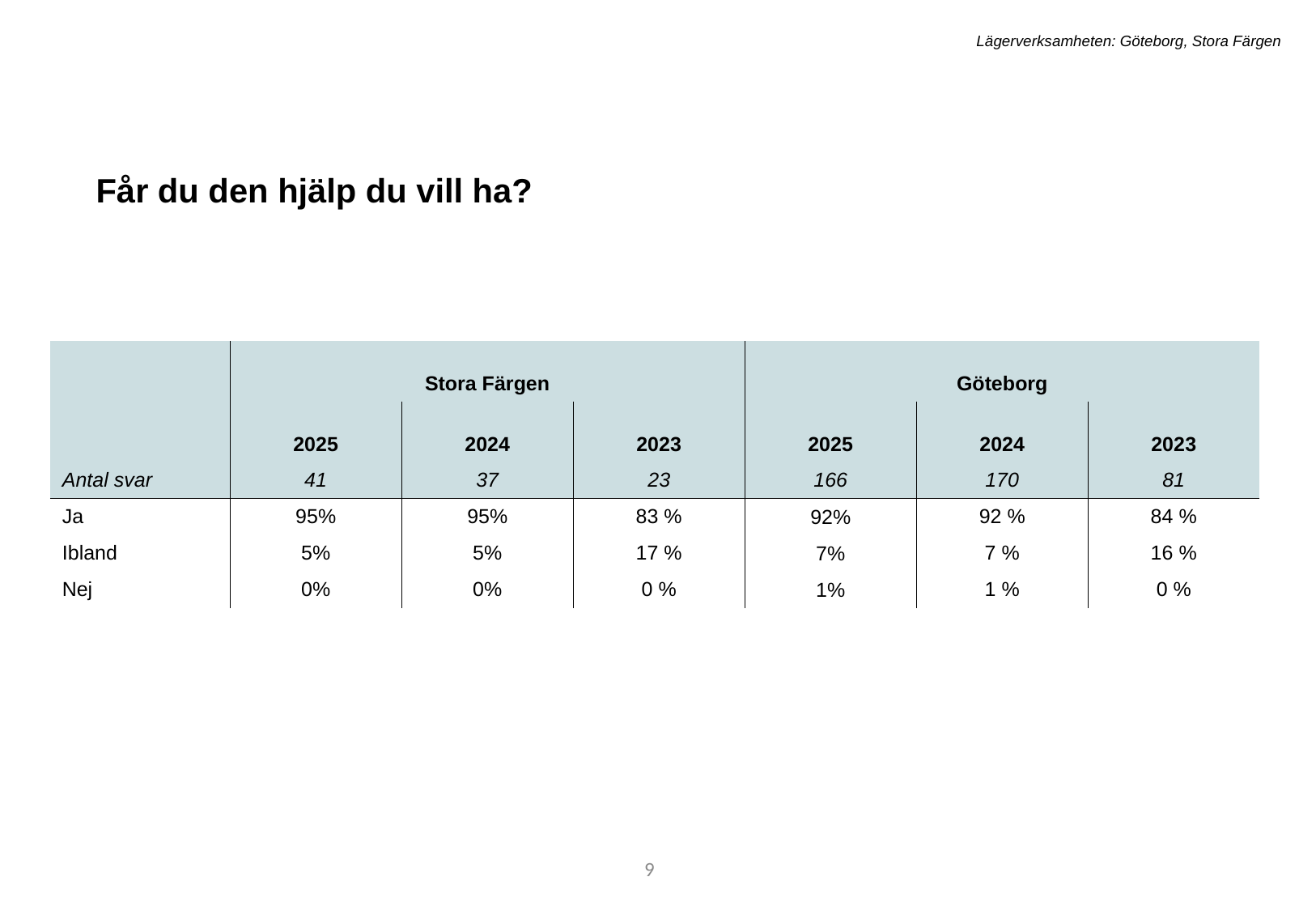

Lägerverksamheten: Göteborg, Stora Färgen
Får du den hjälp du vill ha?
|  | Stora Färgen |  |  | Göteborg |  |  |
| --- | --- | --- | --- | --- | --- | --- |
|  | 2025 | 2024 | 2023 | 2025 | 2024 | 2023 |
| Antal svar | 41 | 37 | 23 | 166 | 170 | 81 |
| Ja | 95% | 95% | 83 % | 92% | 92 % | 84 % |
| Ibland | 5% | 5% | 17 % | 7% | 7 % | 16 % |
| Nej | 0% | 0% | 0 % | 1% | 1 % | 0 % |
9